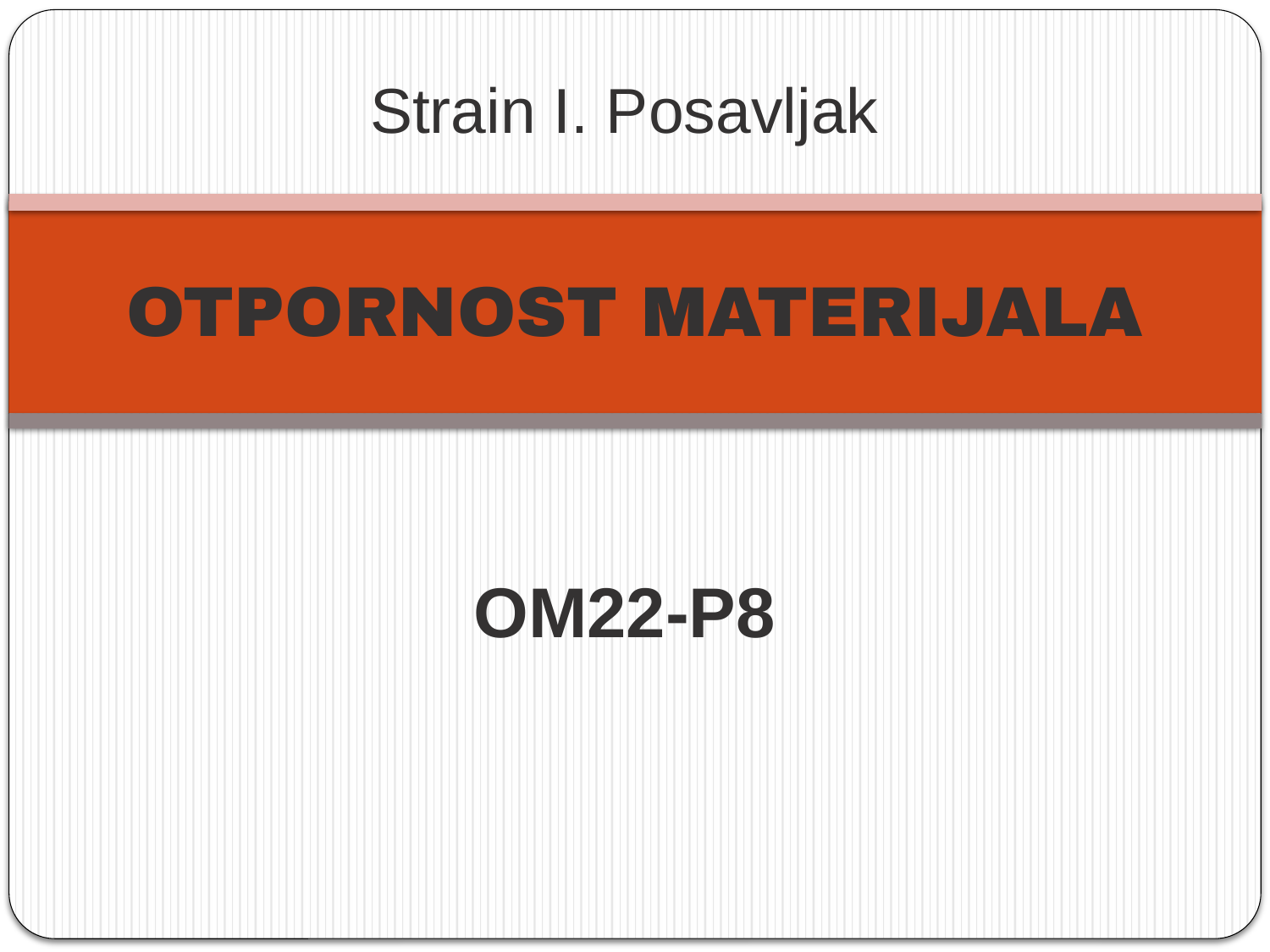

Strain I. Posavljak
# OTPORNOST MATERIJALA
OM22-P8